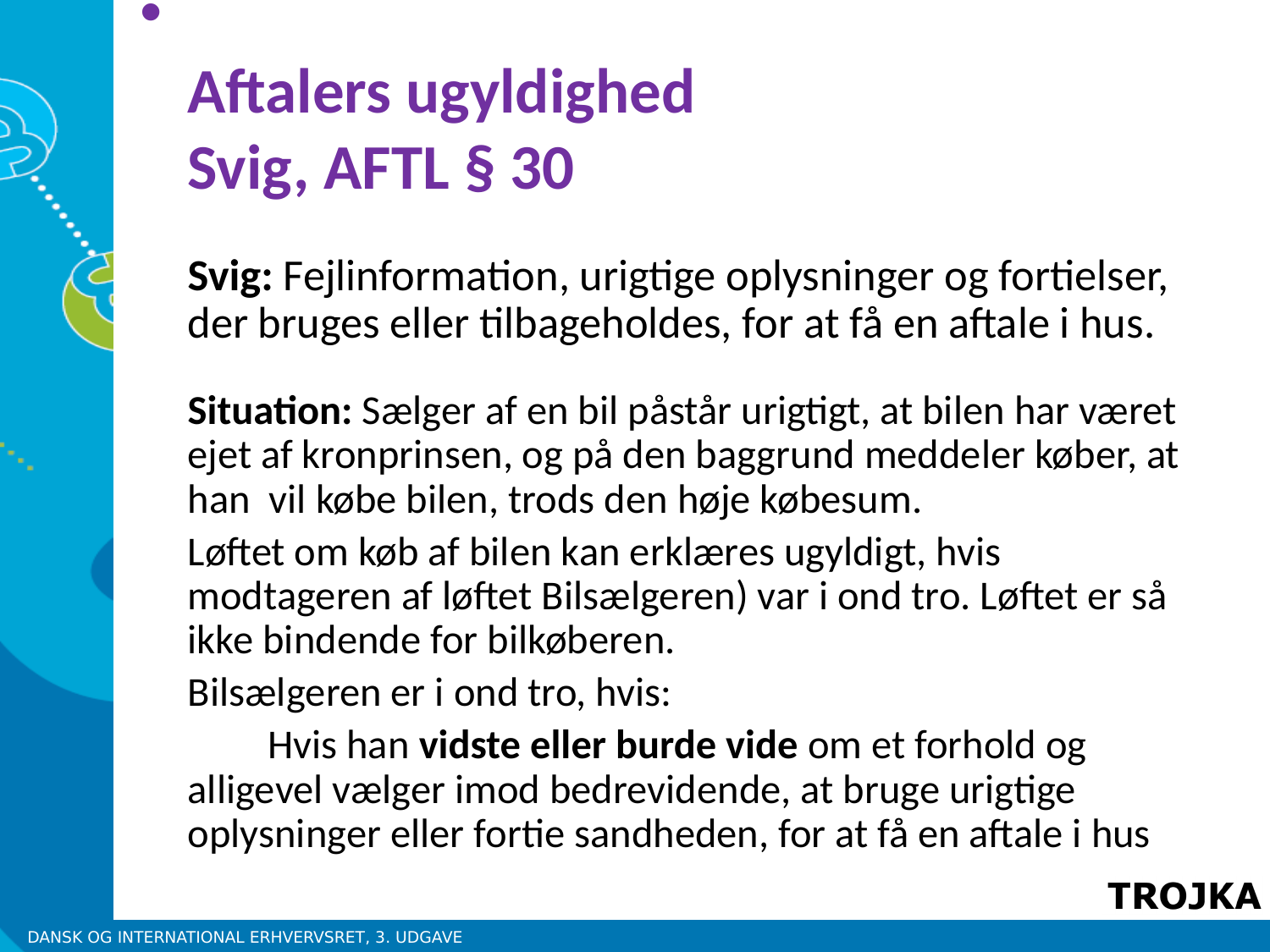

Aftalers ugyldighed
Svig, AFTL § 30
Svig: Fejlinformation, urigtige oplysninger og fortielser, der bruges eller tilbageholdes, for at få en aftale i hus.

Situation: Sælger af en bil påstår urigtigt, at bilen har været ejet af kronprinsen, og på den baggrund meddeler køber, at han  vil købe bilen, trods den høje købesum.
Løftet om køb af bilen kan erklæres ugyldigt, hvis modtageren af løftet Bilsælgeren) var i ond tro. Løftet er så ikke bindende for bilkøberen.
Bilsælgeren er i ond tro, hvis:
	Hvis han vidste eller burde vide om et forhold og alligevel vælger imod bedrevidende, at bruge urigtige oplysninger eller fortie sandheden, for at få en aftale i hus